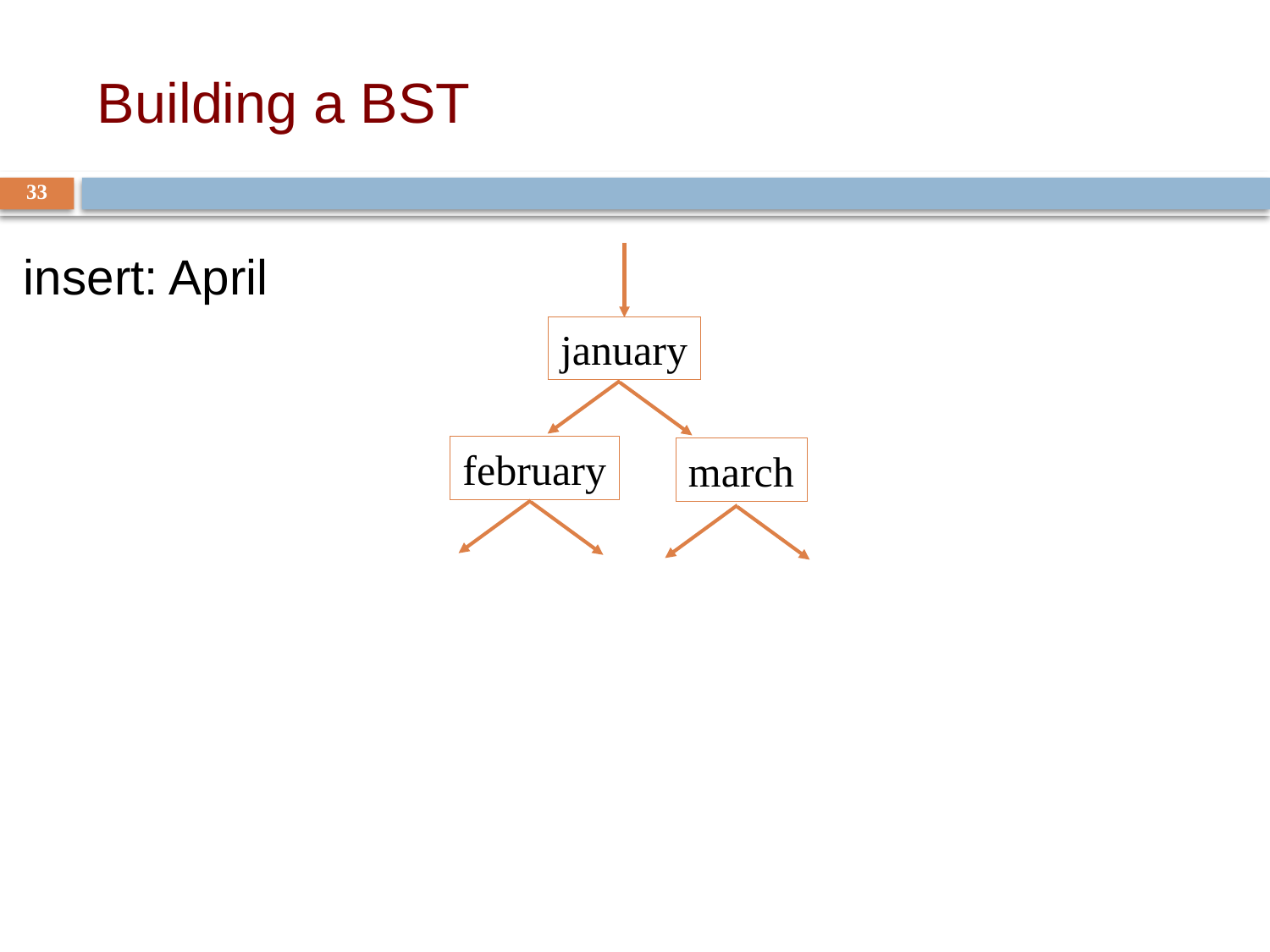

# Building a BST
33
insert: April
january
february
march